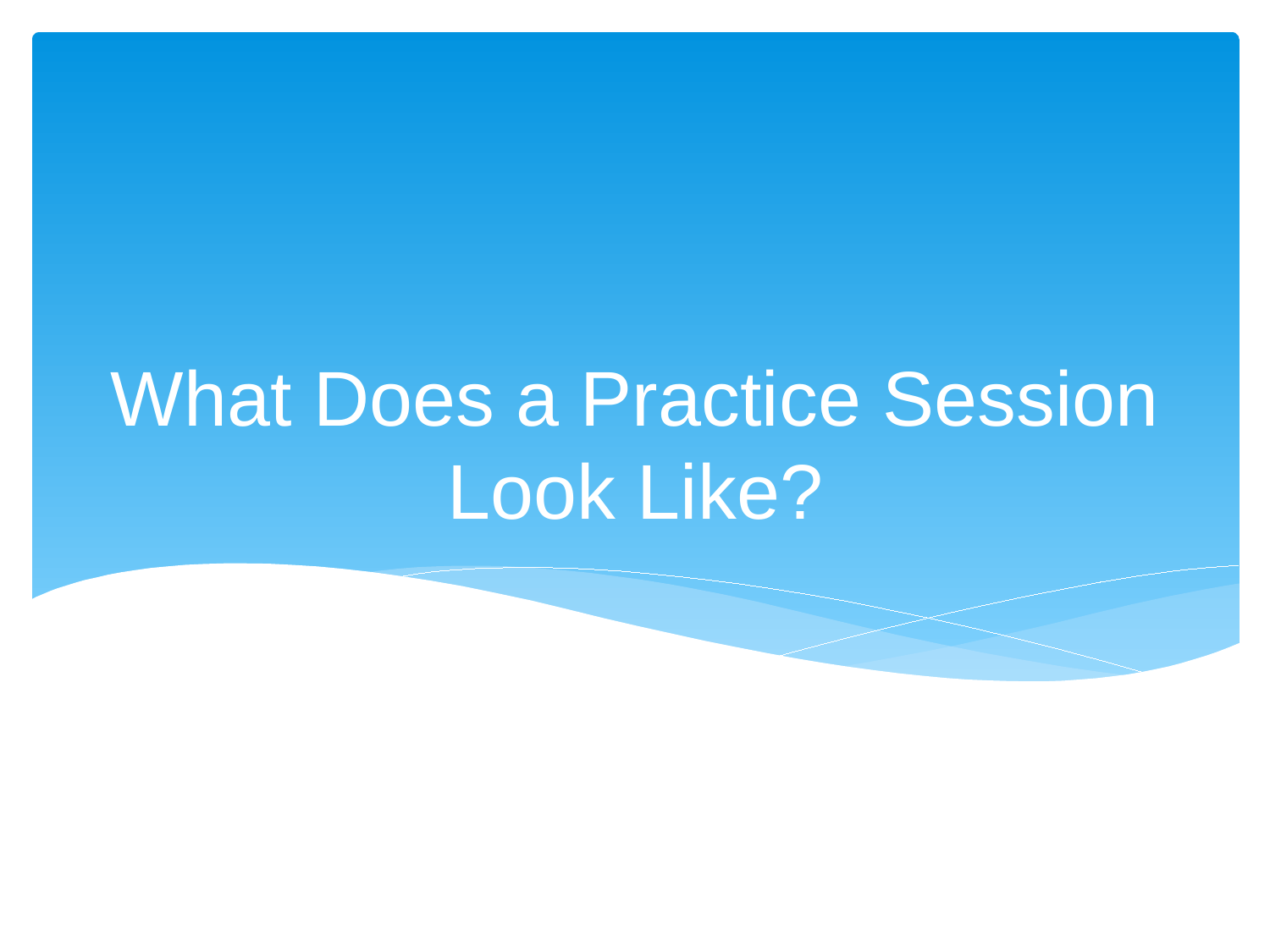

# What Does a Practice Session Look Like?